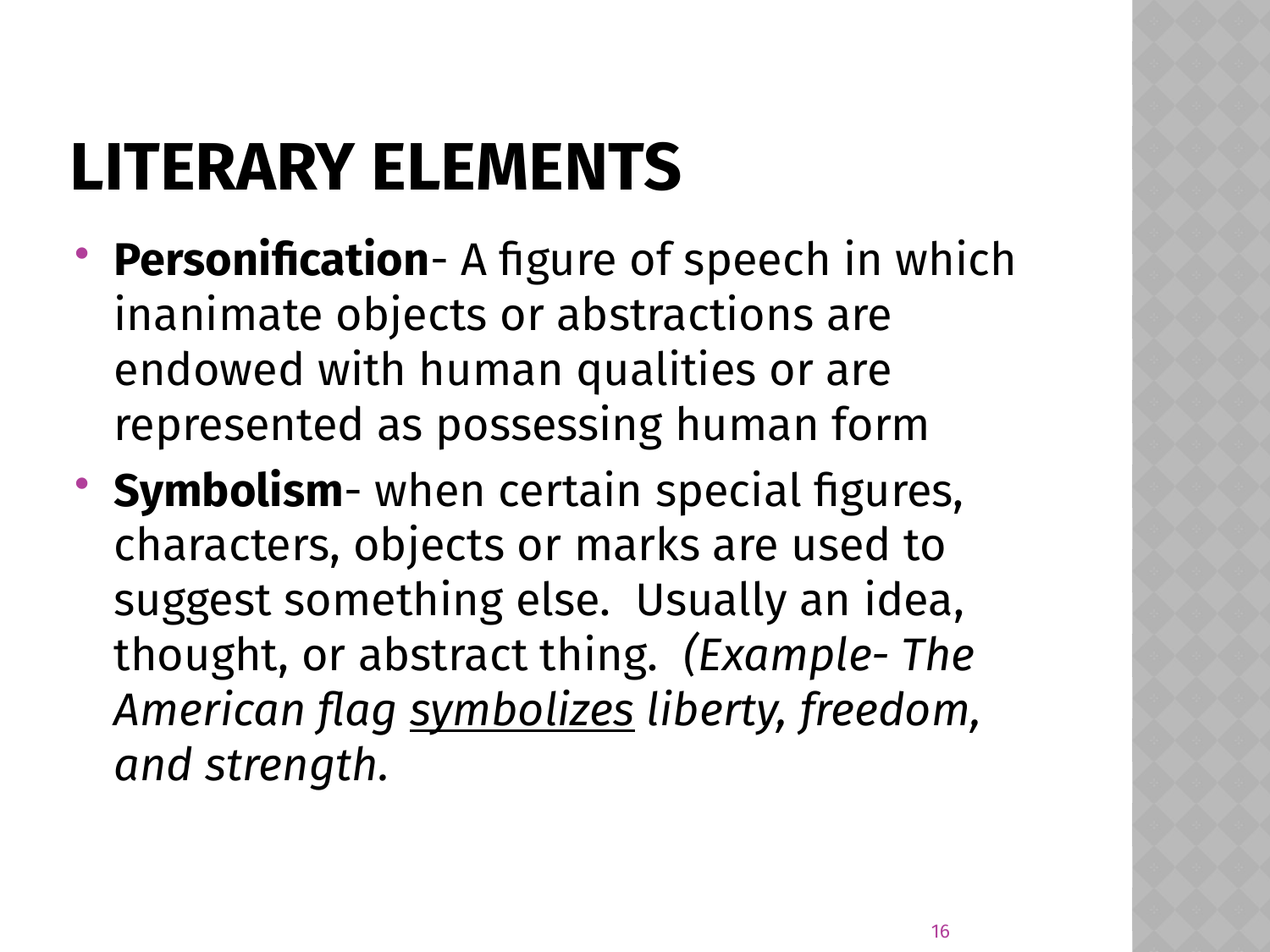

# Literary Elements
Personification- A figure of speech in which inanimate objects or abstractions are endowed with human qualities or are represented as possessing human form
Symbolism- when certain special figures, characters, objects or marks are used to suggest something else.  Usually an idea, thought, or abstract thing.  (Example- The American flag symbolizes liberty, freedom, and strength.

16